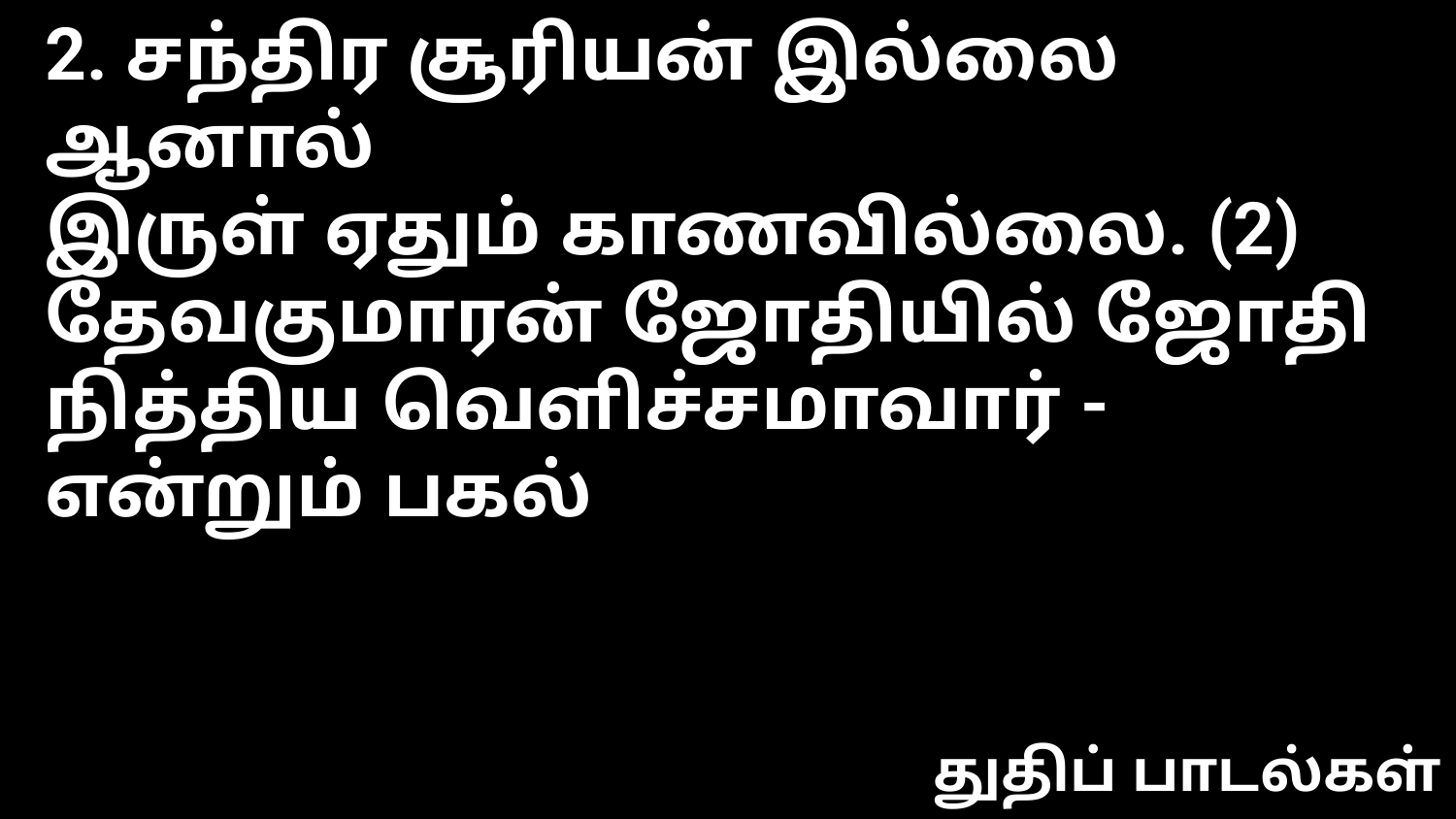

2. சந்திர சூரியன் இல்லை ஆனால்
இருள் ஏதும் காணவில்லை. (2)
தேவகுமாரன் ஜோதியில் ஜோதி
நித்திய வெளிச்சமாவார் - என்றும் பகல்

துதிப் பாடல்கள்